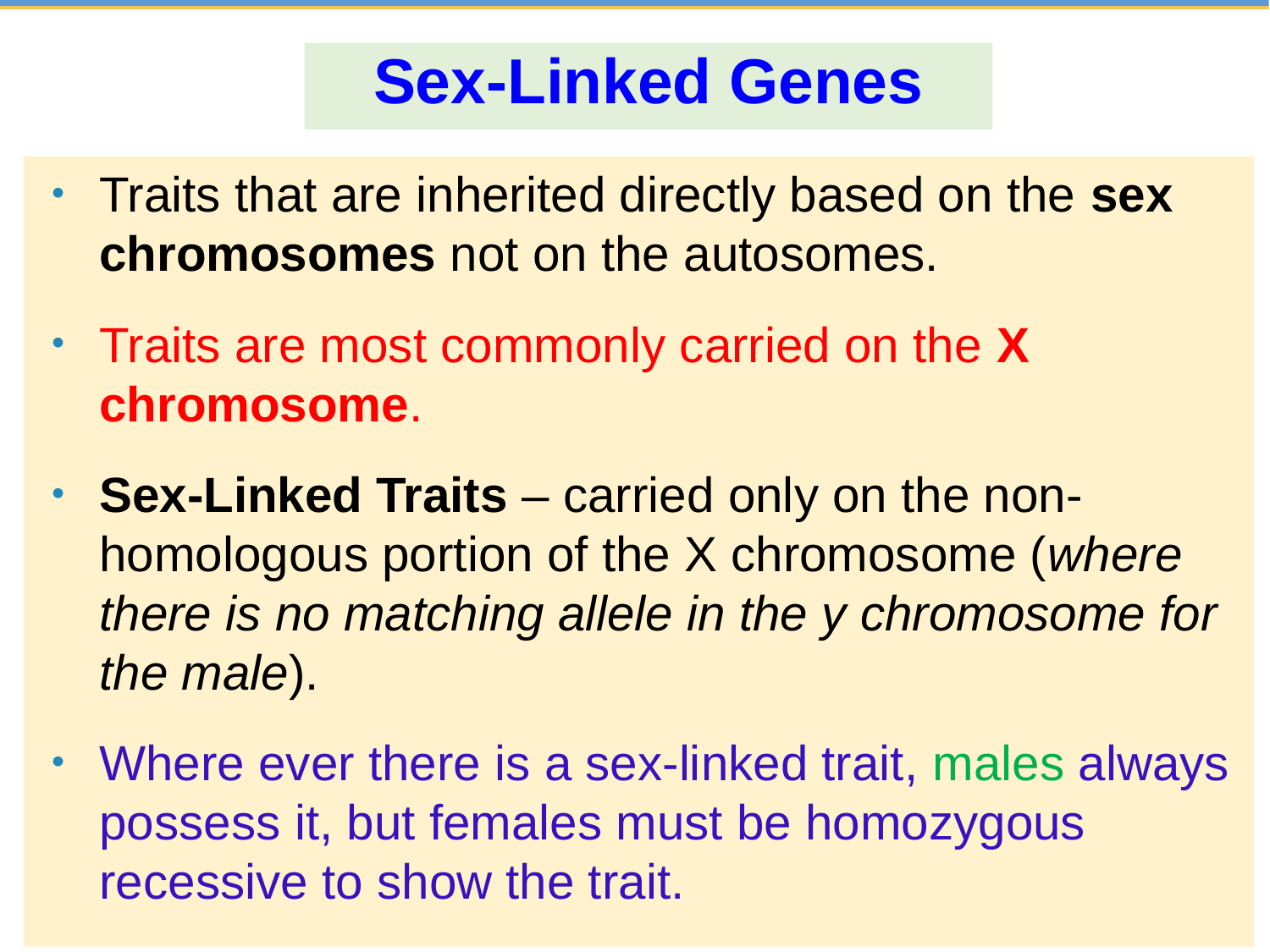

# Sex-Linked Genes
Traits that are inherited directly based on the sex chromosomes not on the autosomes.
Traits are most commonly carried on the X chromosome.
Sex-Linked Traits – carried only on the non-homologous portion of the X chromosome (where there is no matching allele in the y chromosome for the male).
Where ever there is a sex-linked trait, males always possess it, but females must be homozygous recessive to show the trait.